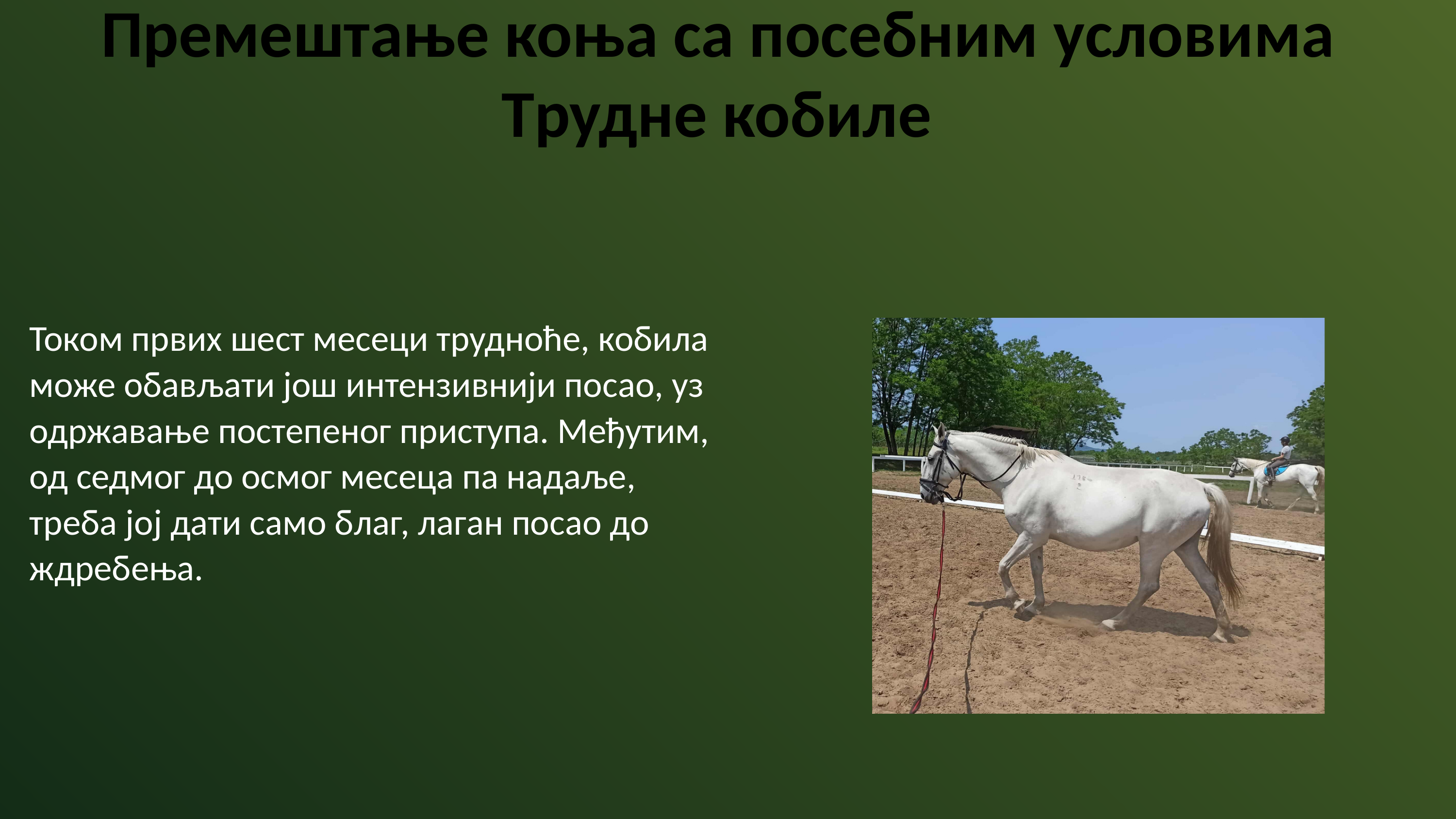

Премештање коња са посебним условима
Трудне кобиле
Током првих шест месеци трудноће, кобила може обављати још интензивнији посао, уз одржавање постепеног приступа. Међутим, од седмог до осмог месеца па надаље, треба јој дати само благ, лаган посао до ждребења.